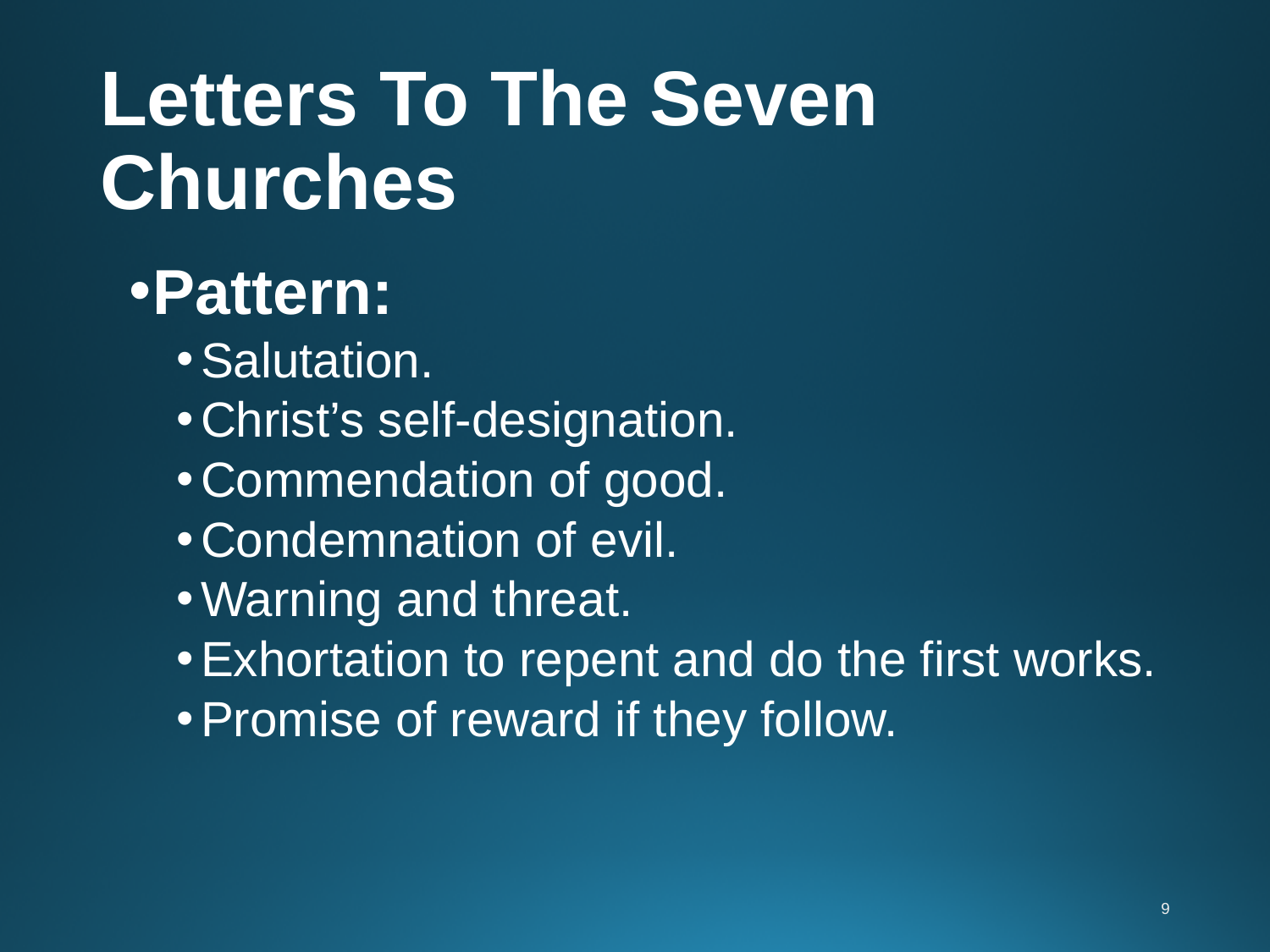

# Letters To The Seven Churches
Pattern:
Salutation.
Christ’s self-designation.
Commendation of good.
Condemnation of evil.
Warning and threat.
Exhortation to repent and do the first works.
Promise of reward if they follow.
9